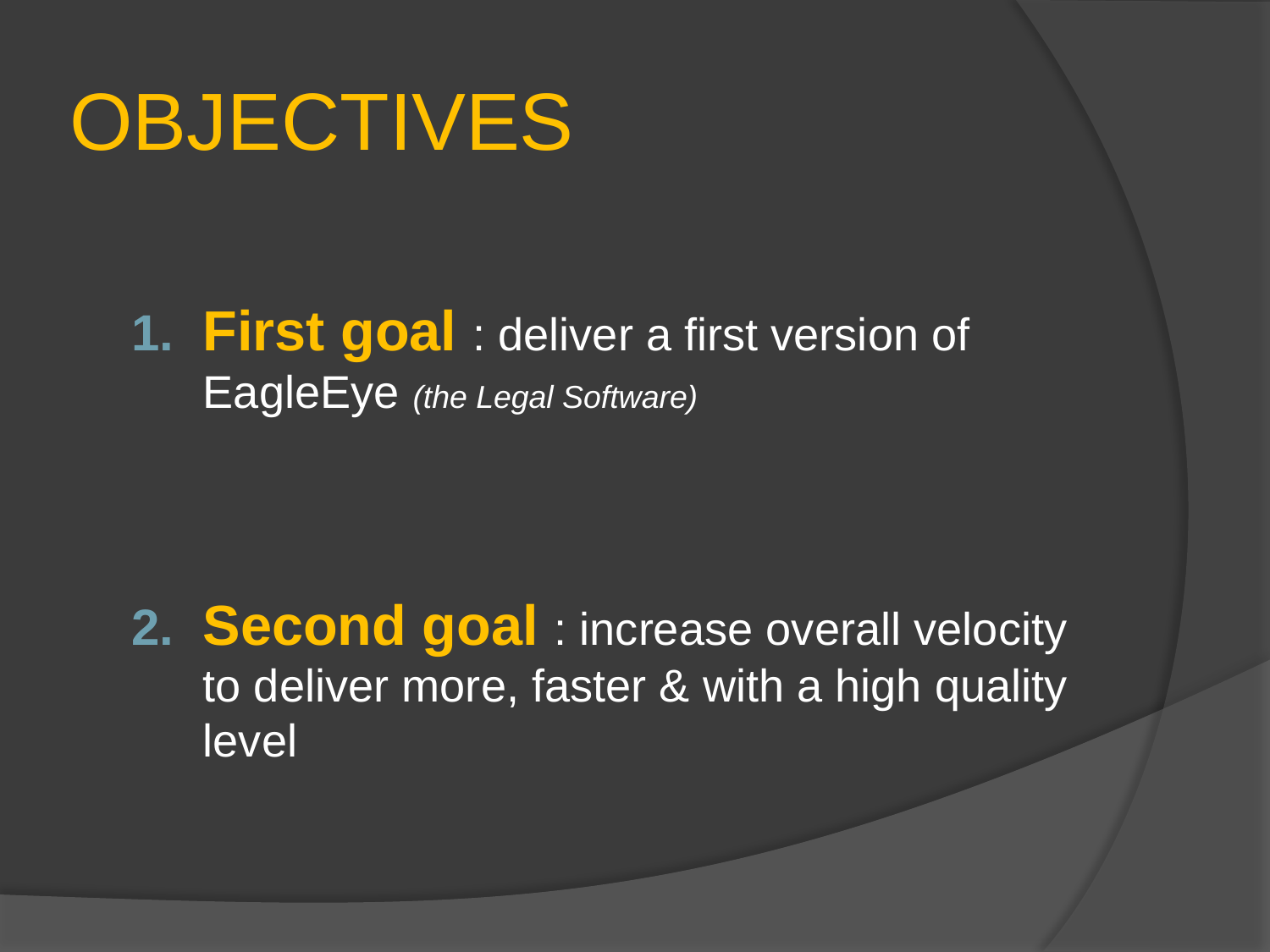

# OBJECTIVES

First goal : deliver a first version of EagleEye (the Legal Software)

Second goal : increase overall velocity to deliver more, faster & with a high quality level